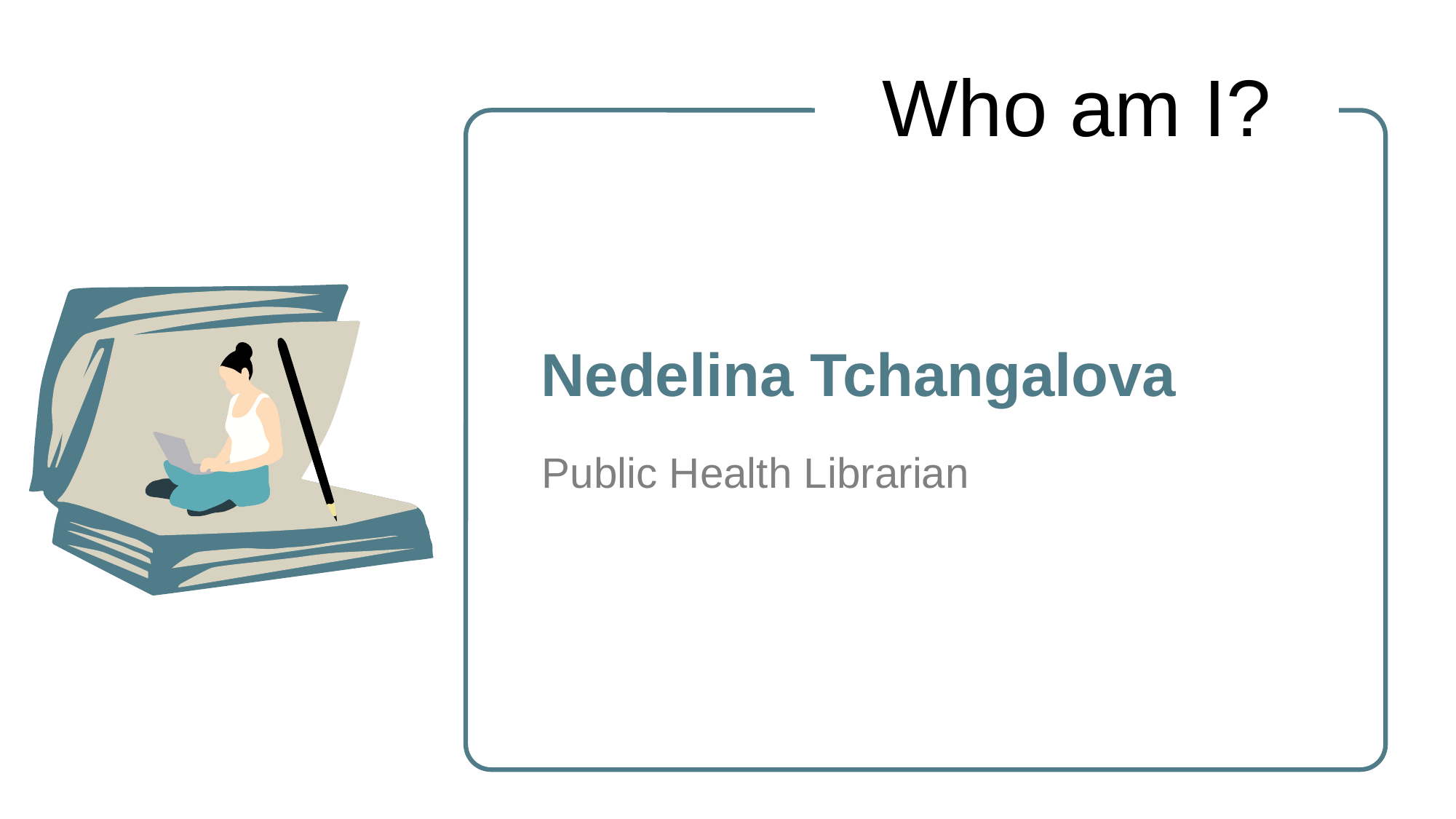

Who am I?

Nedelina Tchangalova
Public Health Librarian